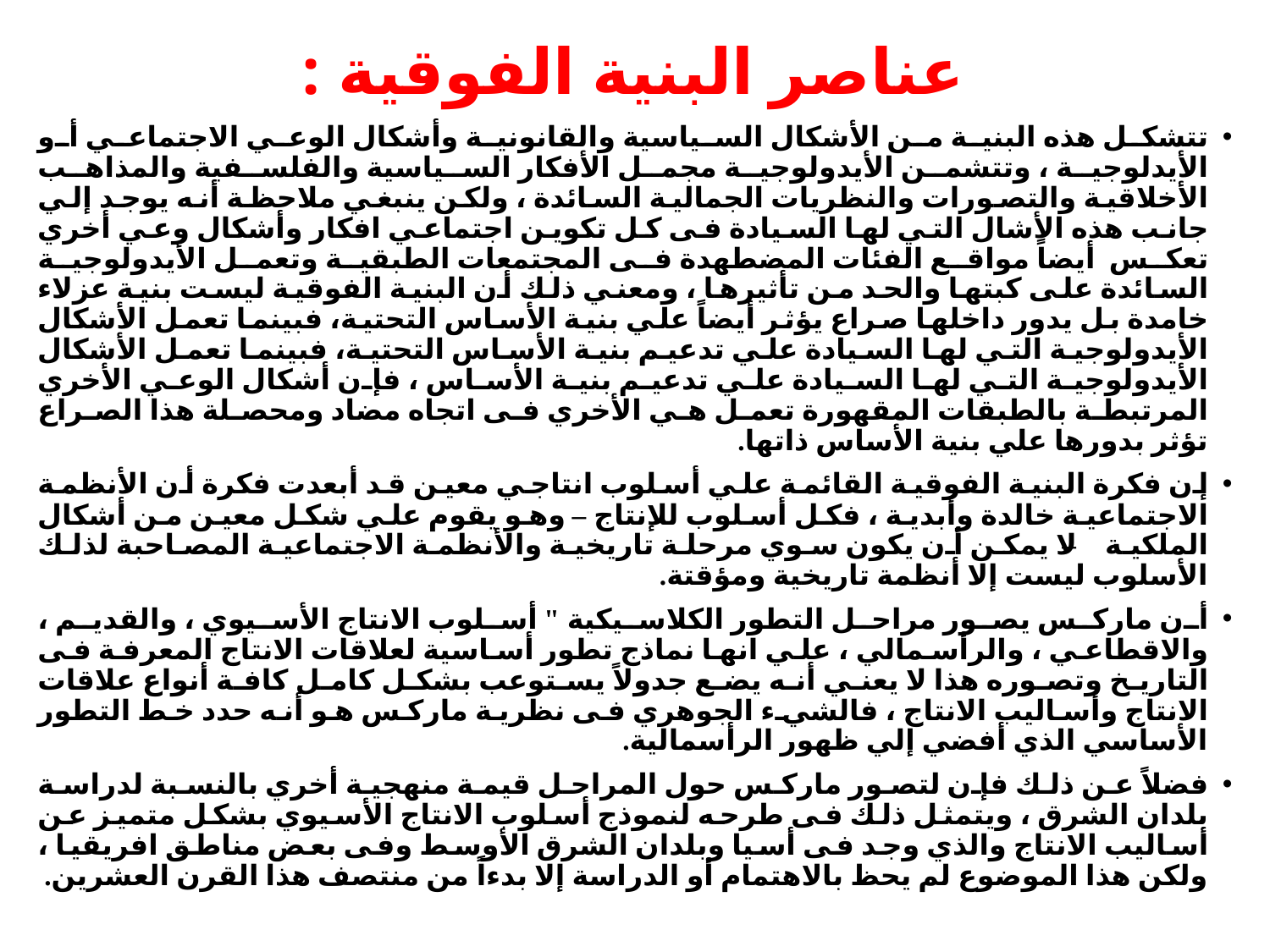

# عناصر البنية الفوقية :
تتشكل هذه البنية من الأشكال السياسية والقانونية وأشكال الوعي الاجتماعي أو الأيدلوجية ، وتتشمن الأيدولوجية مجمل الأفكار السياسية والفلسفية والمذاهب الأخلاقية والتصورات والنظريات الجمالية السائدة ، ولكن ينبغي ملاحظة أنه يوجد إلي جانب هذه الأشال التي لها السيادة فى كل تكوين اجتماعي افكار وأشكال وعي أخري تعكس  أيضاً مواقع الفئات المضطهدة فى المجتمعات الطبقية وتعمل الأيدولوجية السائدة على كبتها والحد من تأثيرها ، ومعني ذلك أن البنية الفوقية ليست بنية عزلاء خامدة بل يدور داخلها صراع يؤثر أيضاً علي بنية الأساس التحتية، فبينما تعمل الأشكال الأيدولوجية التي لها السيادة علي تدعيم بنية الأساس التحتية، فبينما تعمل الأشكال الأيدولوجية التي لها السيادة علي تدعيم بنية الأساس ، فإن أشكال الوعي الأخري المرتبطة بالطبقات المقهورة تعمل هي الأخري فى اتجاه مضاد ومحصلة هذا الصراع تؤثر بدورها علي بنية الأساس ذاتها.
إن فكرة البنية الفوقية القائمة علي أسلوب انتاجي معين قد أبعدت فكرة أن الأنظمة الاجتماعية خالدة وأبدية ، فكل أسلوب للإنتاج – وهو يقوم علي شكل معين من أشكال الملكية – لا يمكن أن يكون سوي مرحلة تاريخية والأنظمة الاجتماعية المصاحبة لذلك الأسلوب ليست إلا أنظمة تاريخية ومؤقتة.
أن ماركس يصور مراحل التطور الكلاسيكية " أسلوب الانتاج الأسيوي ، والقديم ، والاقطاعي ، والرأسمالي ، علي انها نماذج تطور أساسية لعلاقات الانتاج المعرفة فى التاريخ وتصوره هذا لا يعني أنه يضع جدولاً يستوعب بشكل كامل كافة أنواع علاقات الانتاج وأساليب الانتاج ، فالشيء الجوهري فى نظرية ماركس هو أنه حدد خط التطور الأساسي الذي أفضي إلي ظهور الرأسمالية.
فضلاً عن ذلك فإن لتصور ماركس حول المراحل قيمة منهجية أخري بالنسبة لدراسة بلدان الشرق ، ويتمثل ذلك فى طرحه لنموذج أسلوب الانتاج الأسيوي بشكل متميز عن أساليب الانتاج والذي وجد فى أسيا وبلدان الشرق الأوسط وفى بعض مناطق افريقيا ، ولكن هذا الموضوع لم يحظ بالاهتمام أو الدراسة إلا بدءاً من منتصف هذا القرن العشرين.